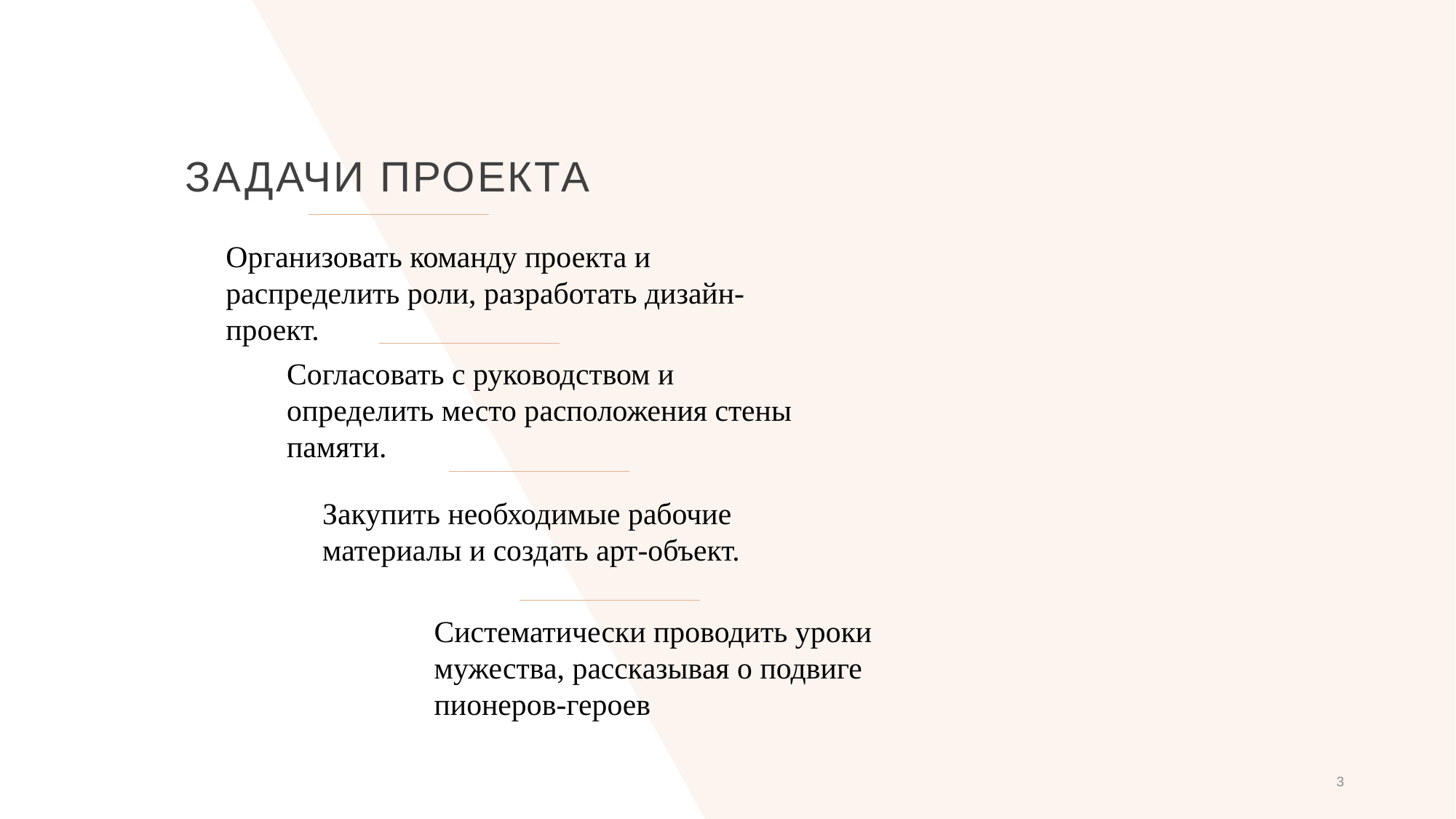

# Задачи проекта
Организовать команду проекта и распределить роли, разработать дизайн-проект.
Согласовать с руководством и определить место расположения стены памяти.
Закупить необходимые рабочие материалы и создать арт-объект.
Систематически проводить уроки мужества, рассказывая о подвиге пионеров-героев
3